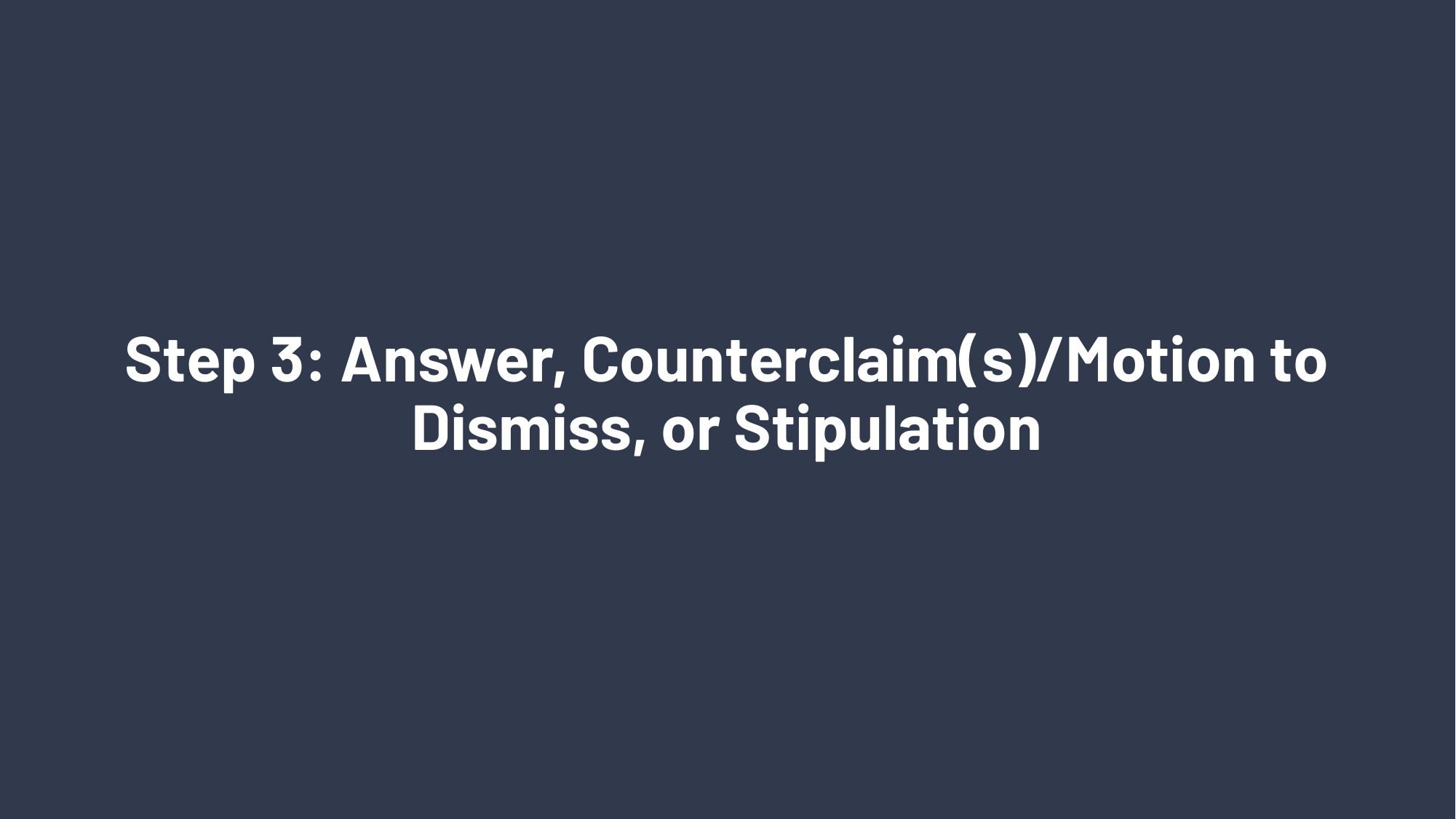

# Step 3: Answer, Counterclaim(s)/Motion to Dismiss, or Stipulation